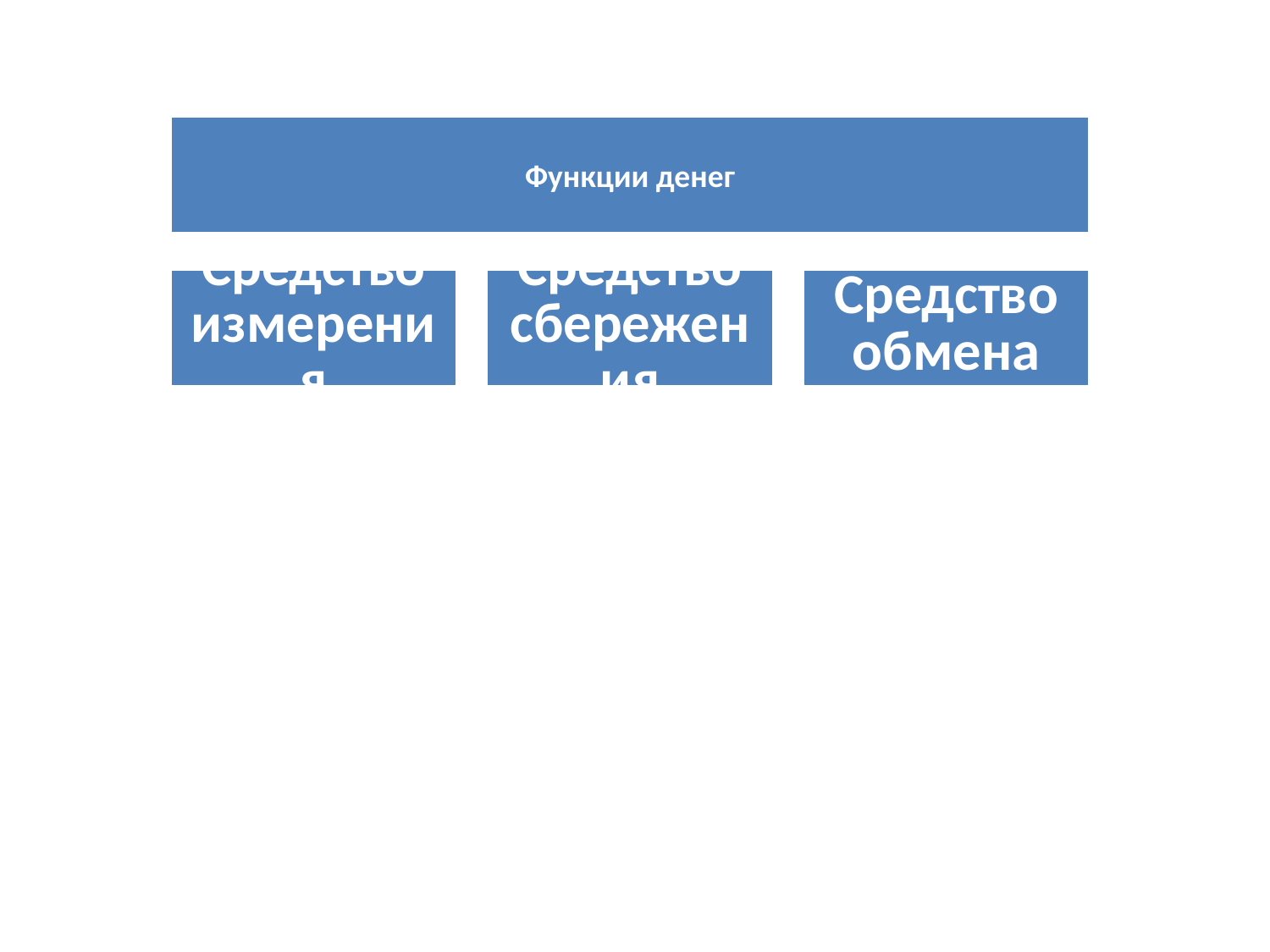

Функции денег
Средство сбережения
Средство измерения
Средство обмена